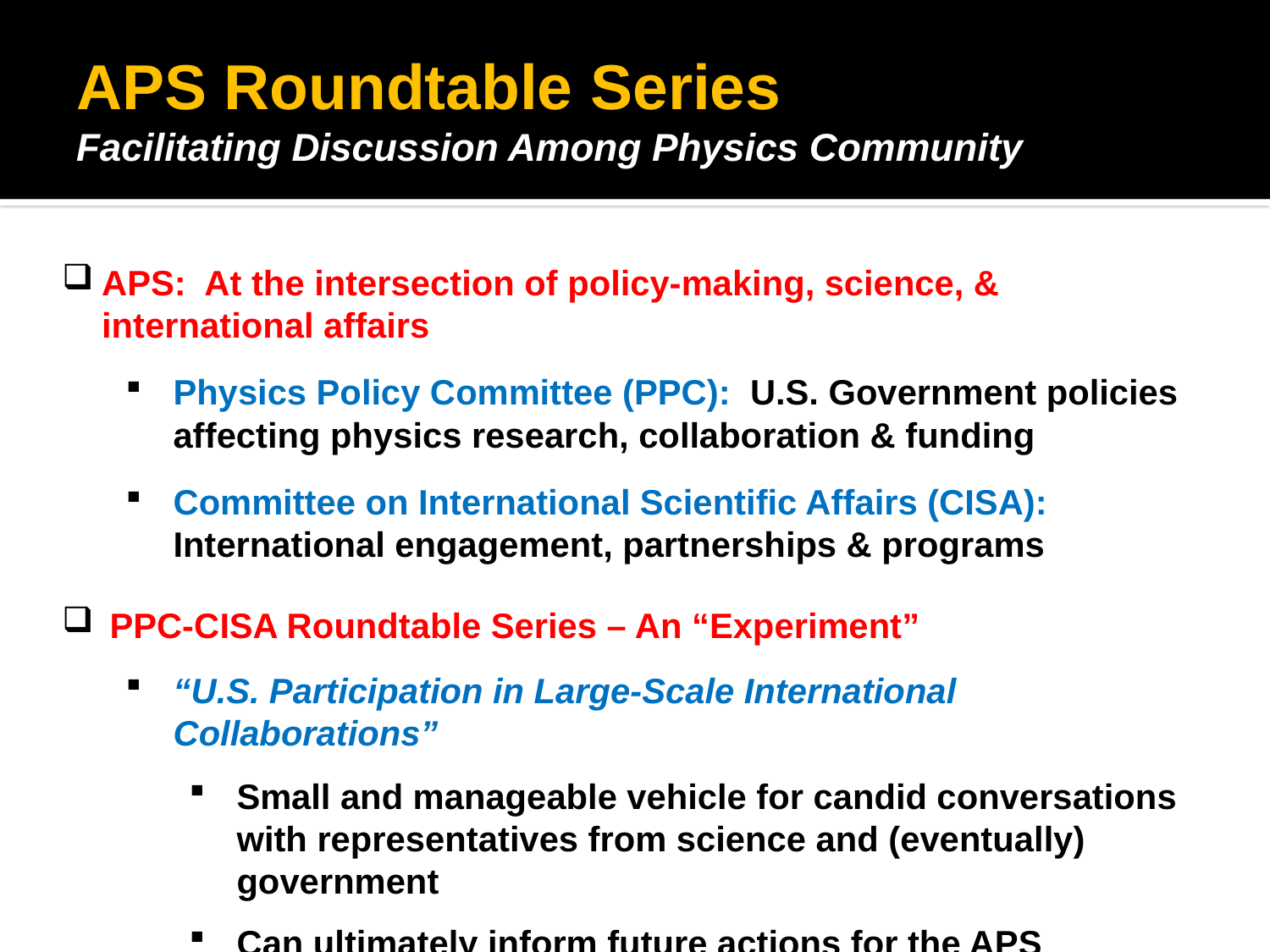

# APS Roundtable Series Facilitating Discussion Among Physics Community

APS:  At the intersection of policy-making, science, & international affairs
Physics Policy Committee (PPC):  U.S. Government policies affecting physics research, collaboration & funding
Committee on International Scientific Affairs (CISA):  International engagement, partnerships & programs
PPC-CISA Roundtable Series – An “Experiment”
“U.S. Participation in Large-Scale International Collaborations”
Small and manageable vehicle for candid conversations with representatives from science and (eventually) government

Can ultimately inform future actions for the APS